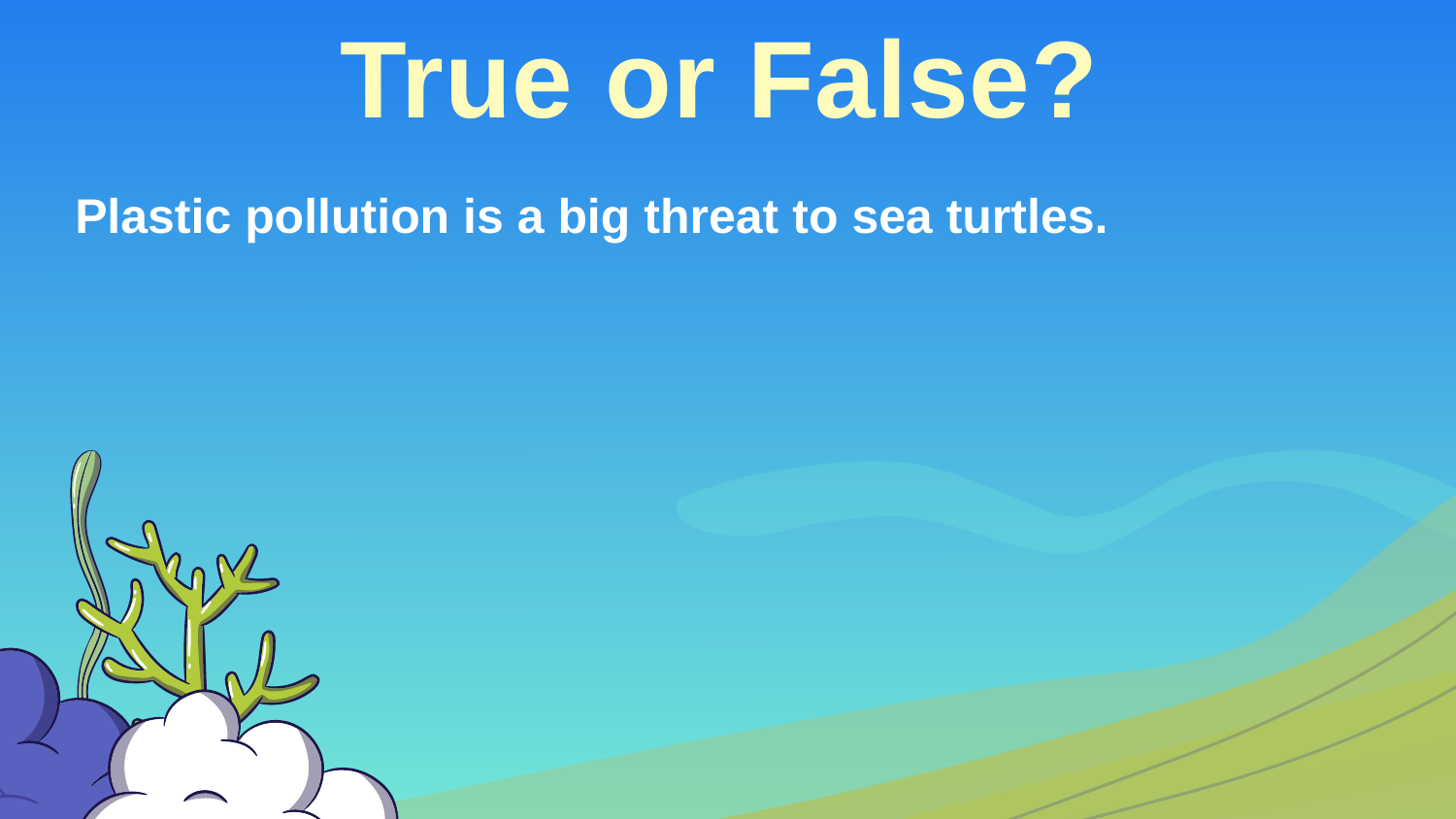

True or False?
Plastic pollution is a big threat to sea turtles.